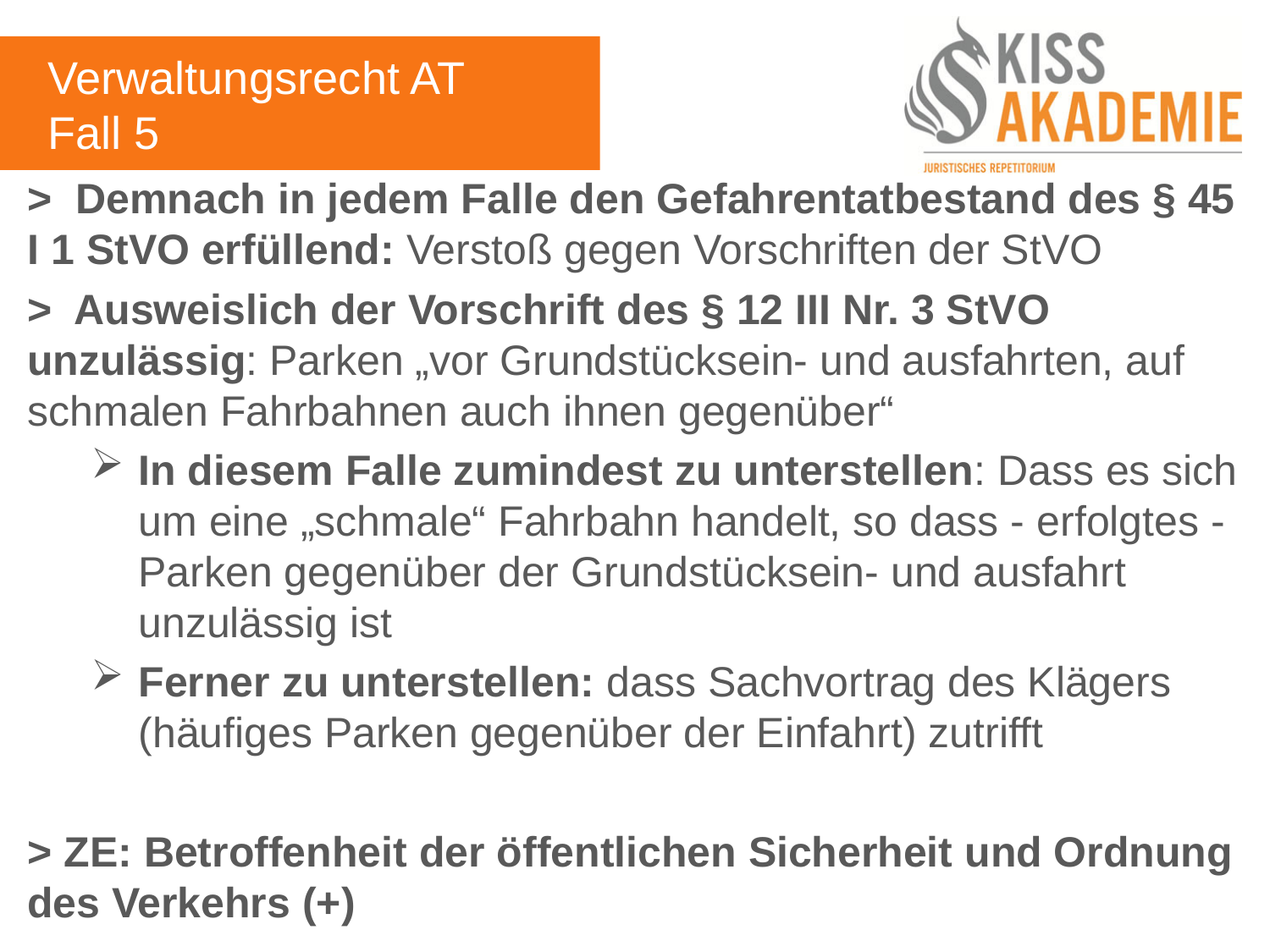

Verwaltungsrecht AT
Fall 5
>  Demnach in jedem Falle den Gefahrentatbestand des § 45 I 1 StVO erfüllend: Verstoß gegen Vorschriften der StVO
>  Ausweislich der Vorschrift des § 12 III Nr. 3 StVO unzulässig: Parken „vor Grundstücksein- und ausfahrten, auf schmalen Fahrbahnen auch ihnen gegenüber“
In diesem Falle zumindest zu unterstellen: Dass es sich um eine „schmale“ Fahrbahn handelt, so dass - erfolgtes - Parken gegenüber der Grundstücksein- und ausfahrt unzulässig ist
Ferner zu unterstellen: dass Sachvortrag des Klägers (häufiges Parken gegenüber der Einfahrt) zutrifft

> ZE: Betroffenheit der öffentlichen Sicherheit und Ordnung des Verkehrs (+)